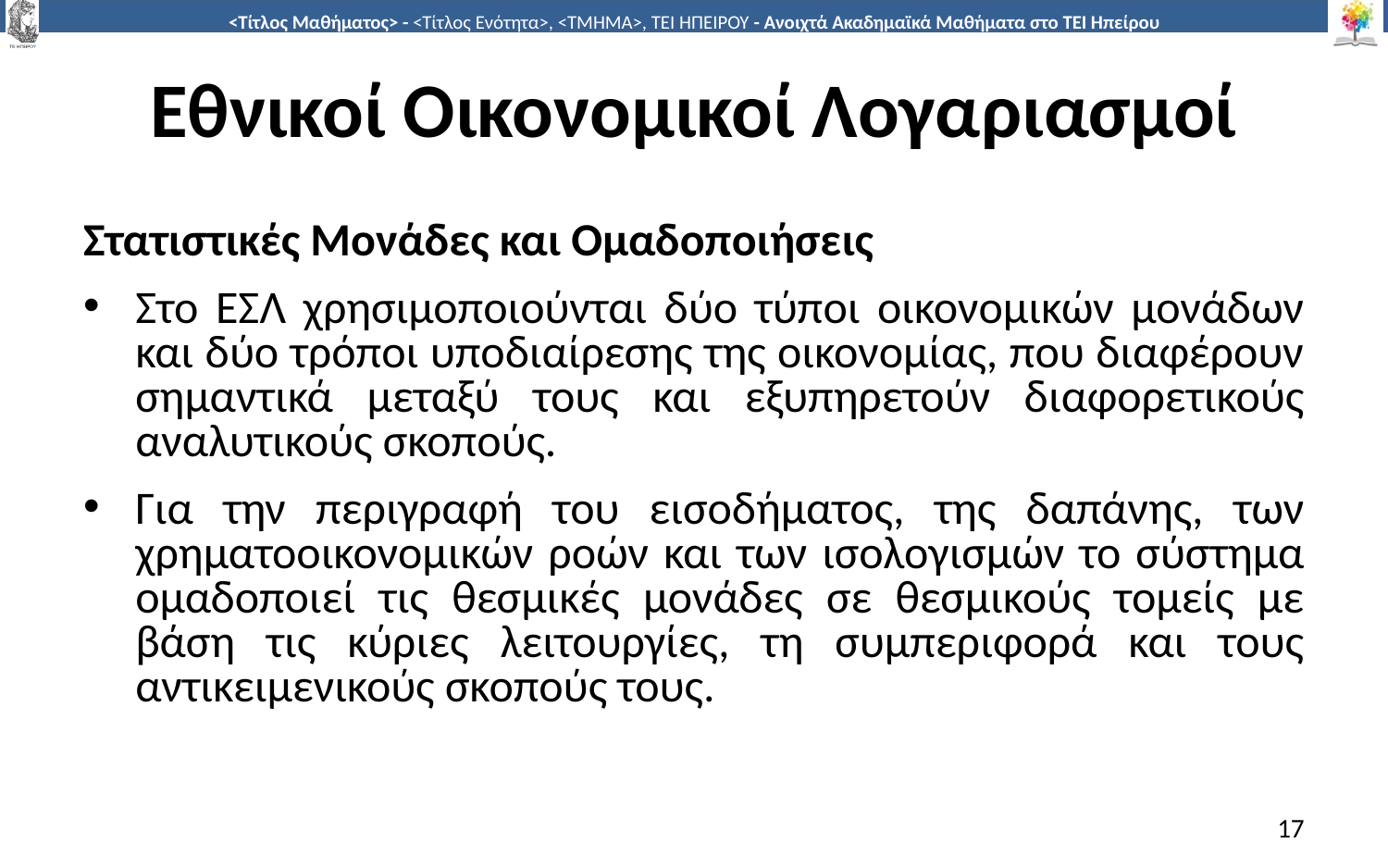

# Εθνικοί Οικονομικοί Λογαριασμοί
Στατιστικές Μονάδες και Ομαδοποιήσεις
Στο ΕΣΛ χρησιμοποιούνται δύο τύποι οικονομικών μονάδων και δύο τρόποι υποδιαίρεσης της οικονομίας, που διαφέρουν σημαντικά μεταξύ τους και εξυπηρετούν διαφορετικούς αναλυτικούς σκοπούς.
Για την περιγραφή του εισοδήματος, της δαπάνης, των χρηματοοικονομικών ροών και των ισολογισμών το σύστημα ομαδοποιεί τις θεσμικές μονάδες σε θεσμικούς τομείς με βάση τις κύριες λειτουργίες, τη συμπεριφορά και τους αντικειμενικούς σκοπούς τους.

17